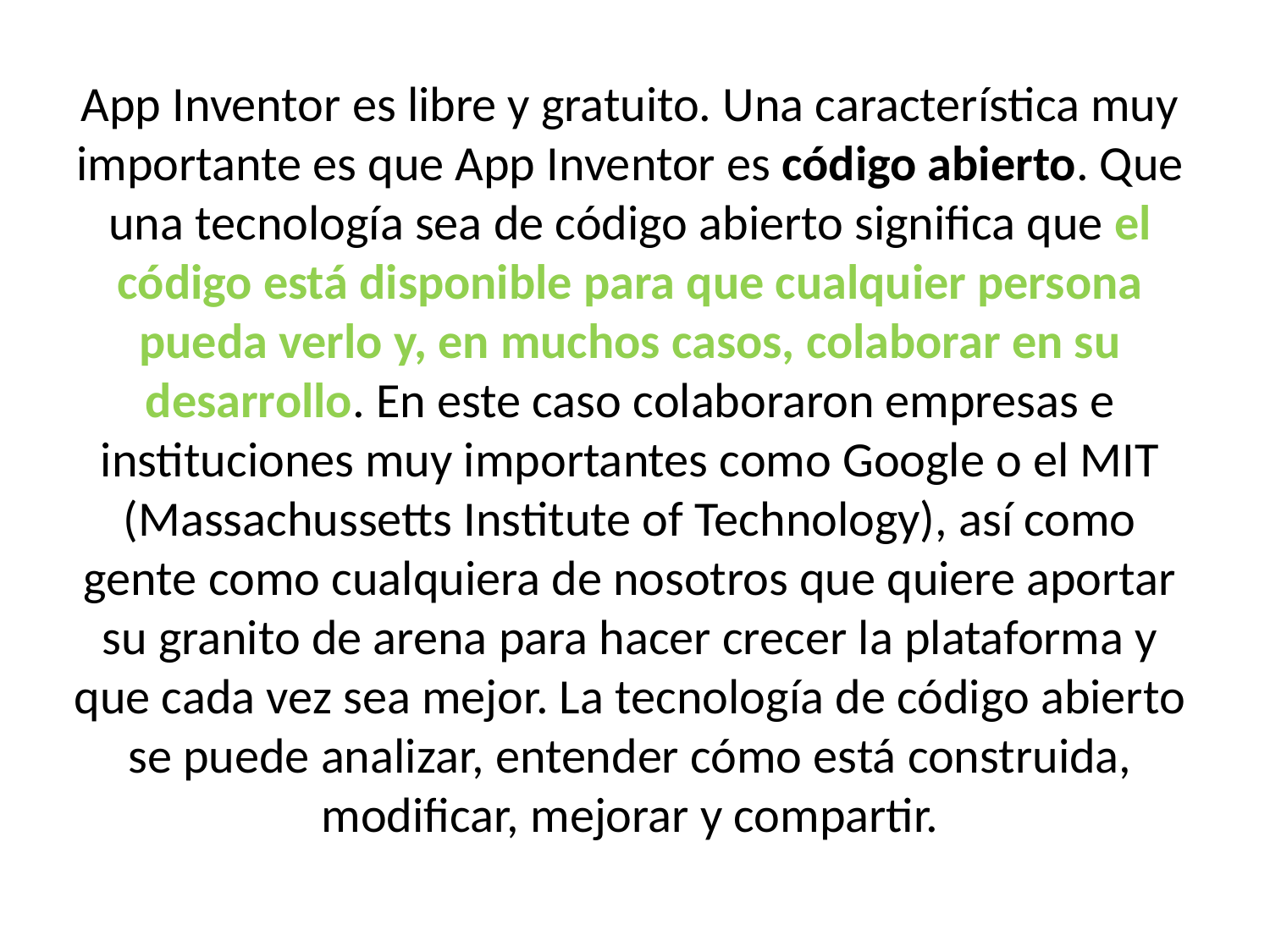

App Inventor es libre y gratuito. Una característica muy importante es que App Inventor es código abierto. Que una tecnología sea de código abierto significa que el código está disponible para que cualquier persona pueda verlo y, en muchos casos, colaborar en su desarrollo. En este caso colaboraron empresas e instituciones muy importantes como Google o el MIT (Massachussetts Institute of Technology), así como gente como cualquiera de nosotros que quiere aportar su granito de arena para hacer crecer la plataforma y que cada vez sea mejor. La tecnología de código abierto se puede analizar, entender cómo está construida, modificar, mejorar y compartir.